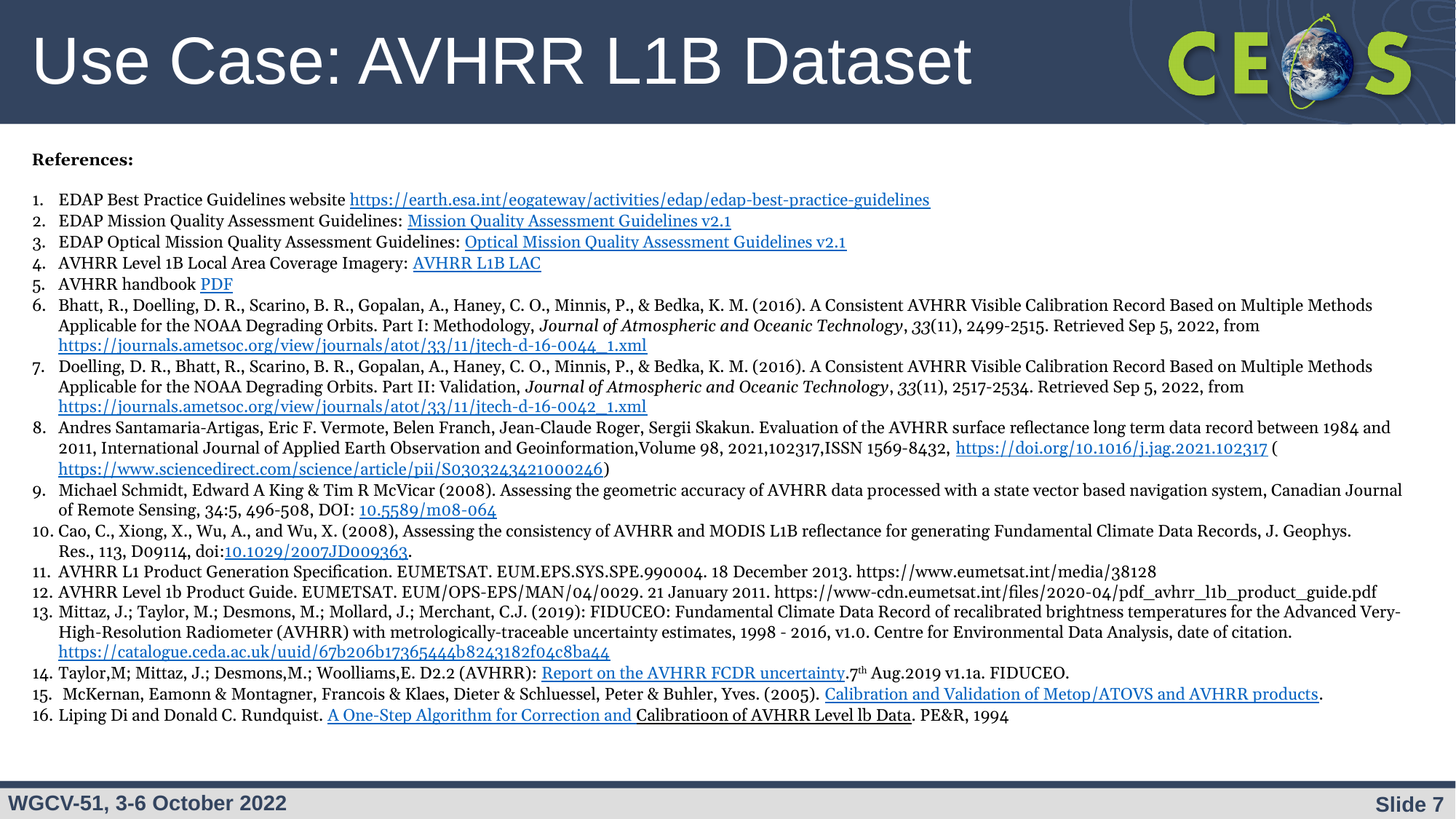

# Use Case: AVHRR L1B Dataset
References:

EDAP Best Practice Guidelines website https://earth.esa.int/eogateway/activities/edap/edap-best-practice-guidelines
EDAP Mission Quality Assessment Guidelines: Mission Quality Assessment Guidelines v2.1
EDAP Optical Mission Quality Assessment Guidelines: Optical Mission Quality Assessment Guidelines v2.1
AVHRR Level 1B Local Area Coverage Imagery: AVHRR L1B LAC
AVHRR handbook PDF
Bhatt, R., Doelling, D. R., Scarino, B. R., Gopalan, A., Haney, C. O., Minnis, P., & Bedka, K. M. (2016). A Consistent AVHRR Visible Calibration Record Based on Multiple Methods Applicable for the NOAA Degrading Orbits. Part I: Methodology, Journal of Atmospheric and Oceanic Technology, 33(11), 2499-2515. Retrieved Sep 5, 2022, from https://journals.ametsoc.org/view/journals/atot/33/11/jtech-d-16-0044_1.xml
Doelling, D. R., Bhatt, R., Scarino, B. R., Gopalan, A., Haney, C. O., Minnis, P., & Bedka, K. M. (2016). A Consistent AVHRR Visible Calibration Record Based on Multiple Methods Applicable for the NOAA Degrading Orbits. Part II: Validation, Journal of Atmospheric and Oceanic Technology, 33(11), 2517-2534. Retrieved Sep 5, 2022, from https://journals.ametsoc.org/view/journals/atot/33/11/jtech-d-16-0042_1.xml
Andres Santamaria-Artigas, Eric F. Vermote, Belen Franch, Jean-Claude Roger, Sergii Skakun. Evaluation of the AVHRR surface reflectance long term data record between 1984 and 2011, International Journal of Applied Earth Observation and Geoinformation,Volume 98, 2021,102317,ISSN 1569-8432, https://doi.org/10.1016/j.jag.2021.102317 (https://www.sciencedirect.com/science/article/pii/S0303243421000246)
Michael Schmidt, Edward A King & Tim R McVicar (2008). Assessing the geometric accuracy of AVHRR data processed with a state vector based navigation system, Canadian Journal of Remote Sensing, 34:5, 496-508, DOI: 10.5589/m08-064
Cao, C., Xiong, X., Wu, A., and Wu, X. (2008), Assessing the consistency of AVHRR and MODIS L1B reflectance for generating Fundamental Climate Data Records, J. Geophys. Res., 113, D09114, doi:10.1029/2007JD009363.
AVHRR L1 Product Generation Specification. EUMETSAT. EUM.EPS.SYS.SPE.990004. 18 December 2013. https://www.eumetsat.int/media/38128
AVHRR Level 1b Product Guide. EUMETSAT. EUM/OPS-EPS/MAN/04/0029. 21 January 2011. https://www-cdn.eumetsat.int/files/2020-04/pdf_avhrr_l1b_product_guide.pdf
Mittaz, J.; Taylor, M.; Desmons, M.; Mollard, J.; Merchant, C.J. (2019): FIDUCEO: Fundamental Climate Data Record of recalibrated brightness temperatures for the Advanced Very-High-Resolution Radiometer (AVHRR) with metrologically-traceable uncertainty estimates, 1998 - 2016, v1.0. Centre for Environmental Data Analysis, date of citation. https://catalogue.ceda.ac.uk/uuid/67b206b17365444b8243182f04c8ba44
Taylor,M; Mittaz, J.; Desmons,M.; Woolliams,E. D2.2 (AVHRR): Report on the AVHRR FCDR uncertainty.7th Aug.2019 v1.1a. FIDUCEO.
 McKernan, Eamonn & Montagner, Francois & Klaes, Dieter & Schluessel, Peter & Buhler, Yves. (2005). Calibration and Validation of Metop/ATOVS and AVHRR products.
Liping Di and Donald C. Rundquist. A One-Step Algorithm for Correction and Calibratioon of AVHRR Level lb Data. PE&R, 1994